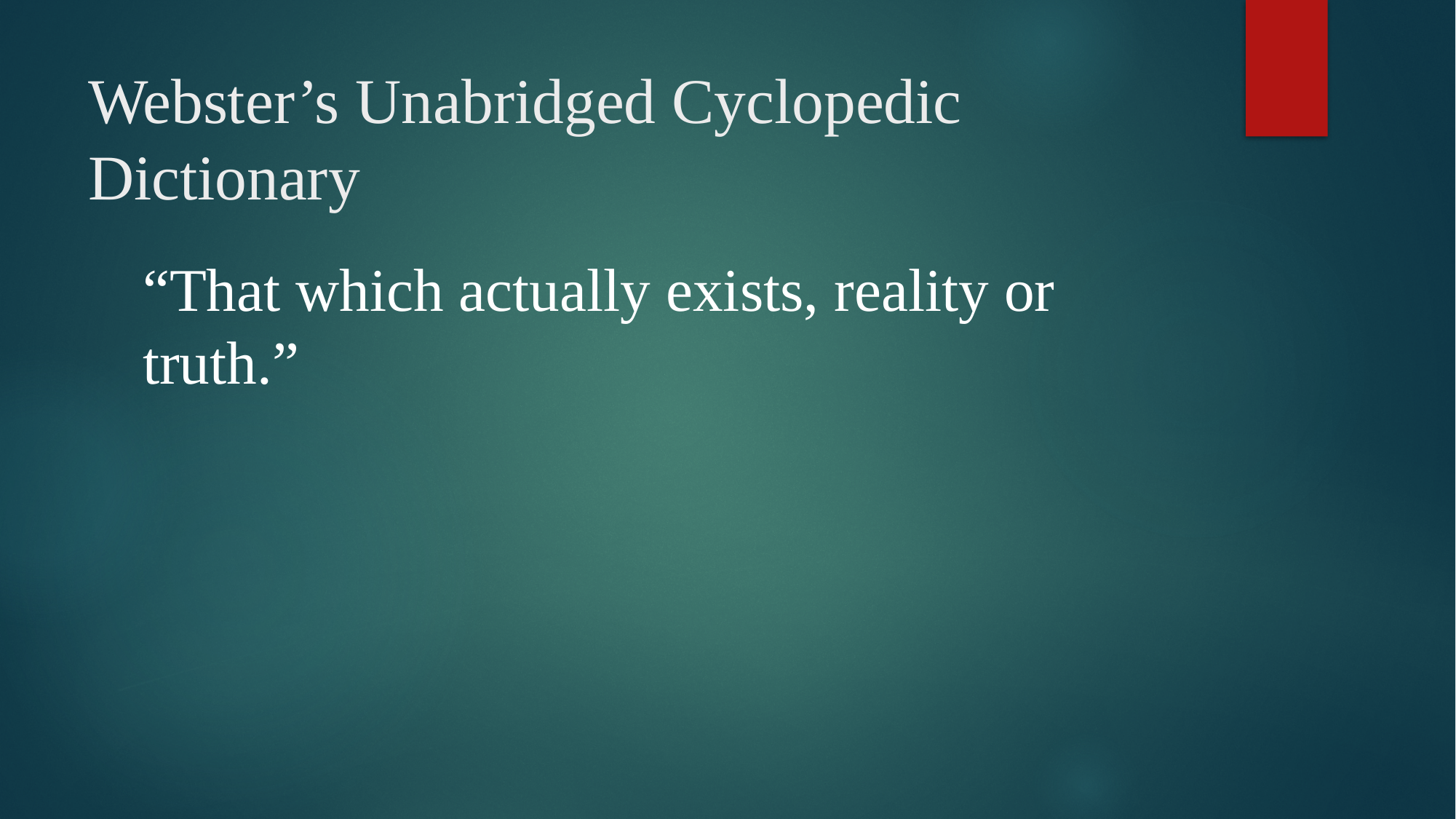

# Webster’s Unabridged Cyclopedic Dictionary
“That which actually exists, reality or truth.”